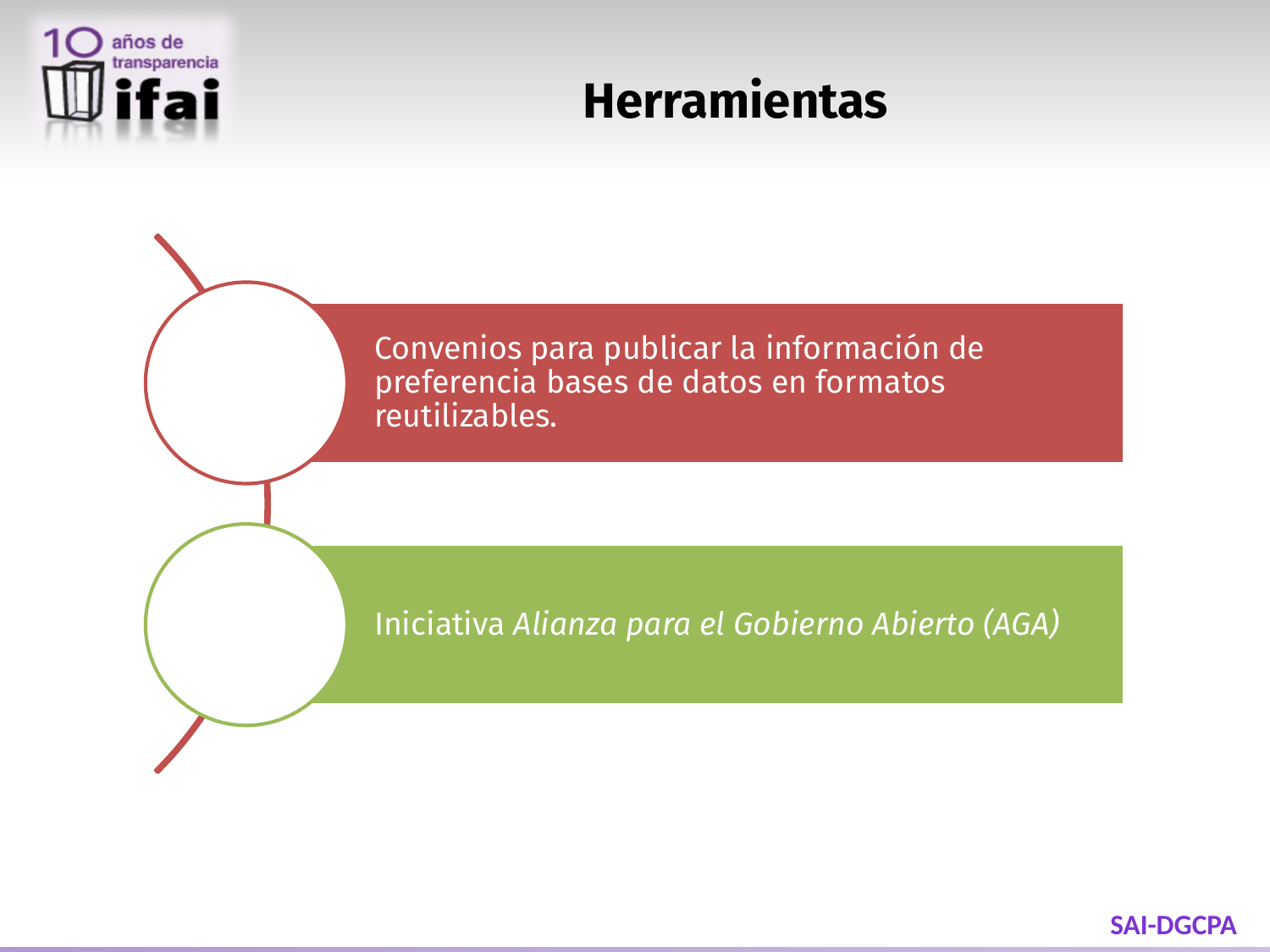

# Herramientas
Convenios para publicar la información de preferencia bases de datos en formatos reutilizables.
Iniciativa Alianza para el Gobierno Abierto (AGA)